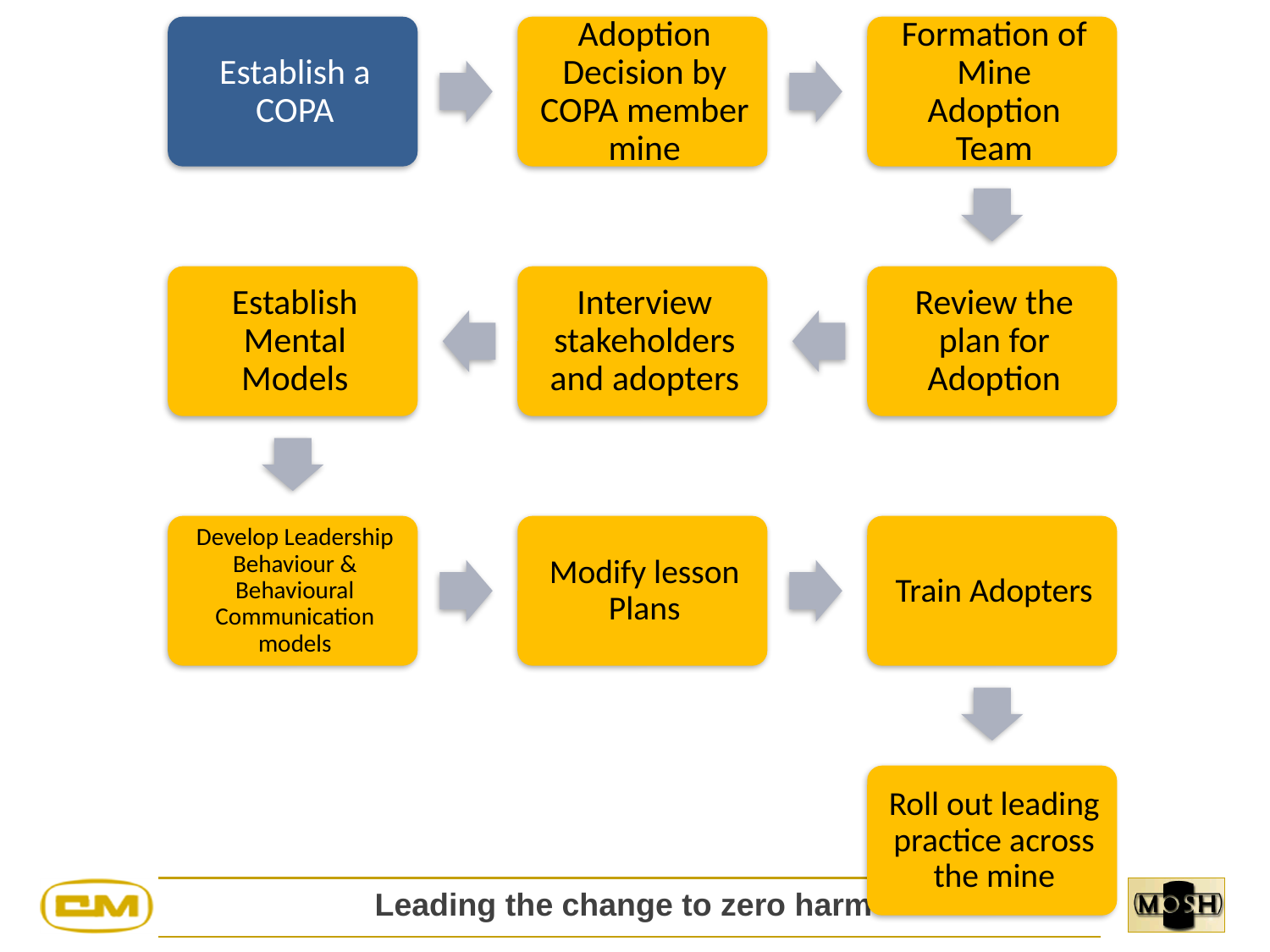

Establish a COPA

Adoption Decision by COPA member mine

Formation of Mine Adoption Team

Review the plan for Adoption

Interview stakeholders and adopters

Establish Mental Models

Develop Leadership Behaviour & Behavioural Communication models

Modify lesson Plans

Train Adopters

Roll out leading practice across the mine
#